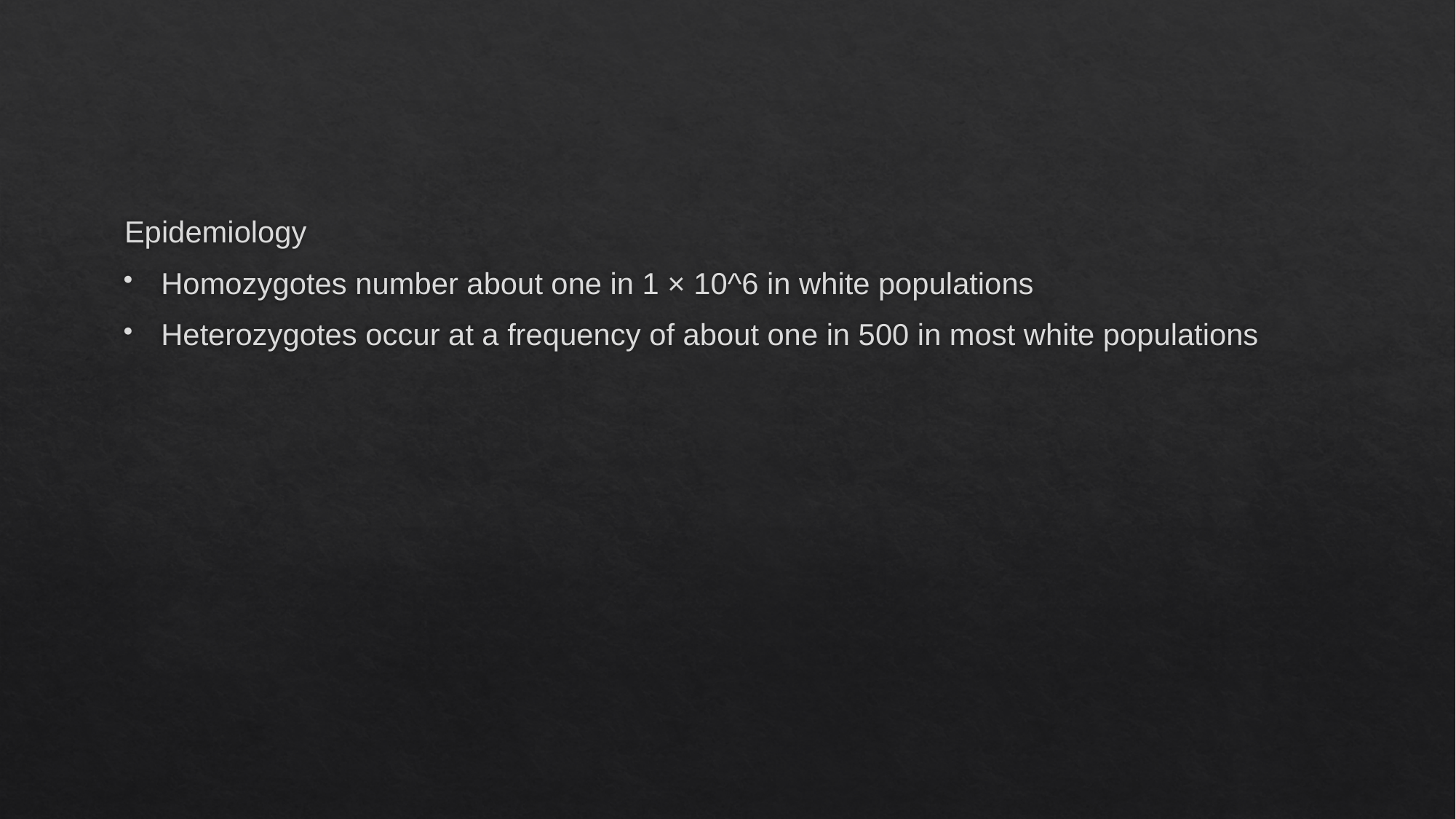

#
Epidemiology
Homozygotes number about one in 1 × 10^6 in white populations
Heterozygotes occur at a frequency of about one in 500 in most white populations